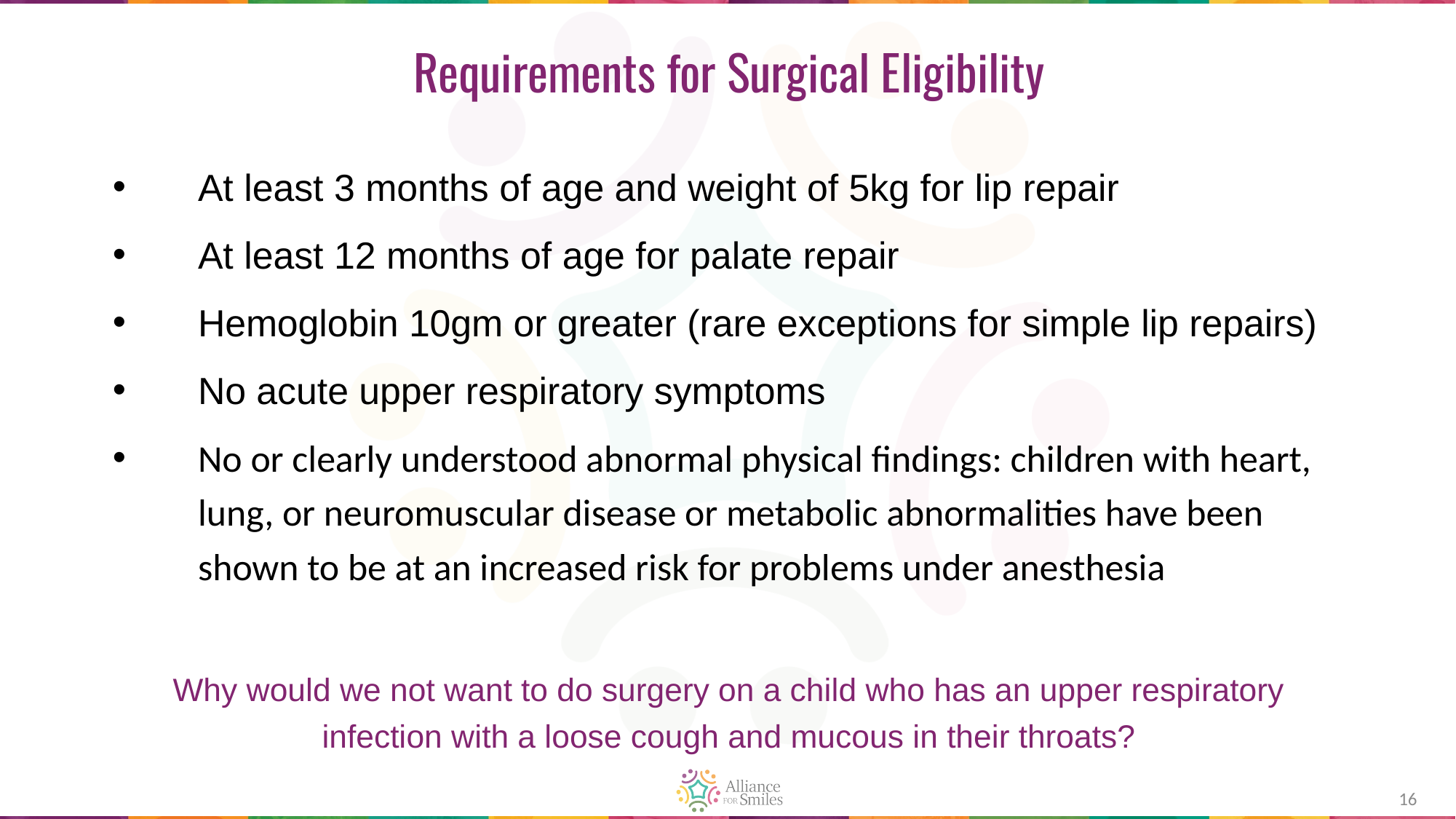

# Requirements for Surgical Eligibility
At least 3 months of age and weight of 5kg for lip repair
At least 12 months of age for palate repair
Hemoglobin 10gm or greater (rare exceptions for simple lip repairs)
No acute upper respiratory symptoms
No or clearly understood abnormal physical findings: children with heart, lung, or neuromuscular disease or metabolic abnormalities have been shown to be at an increased risk for problems under anesthesia

Why would we not want to do surgery on a child who has an upper respiratory infection with a loose cough and mucous in their throats?
16